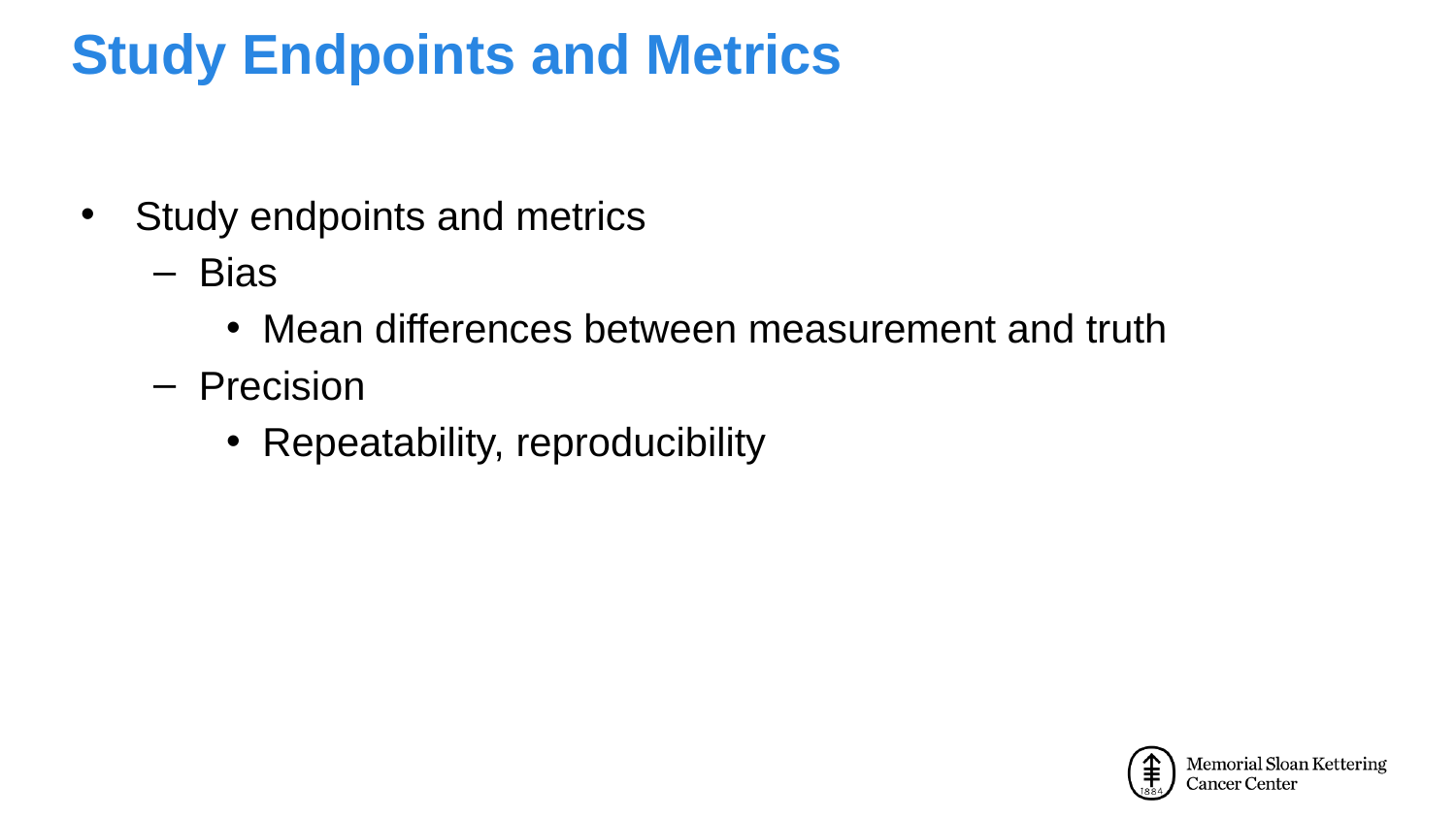

# Study Endpoints and Metrics
Study endpoints and metrics
Bias
Mean differences between measurement and truth
Precision
Repeatability, reproducibility